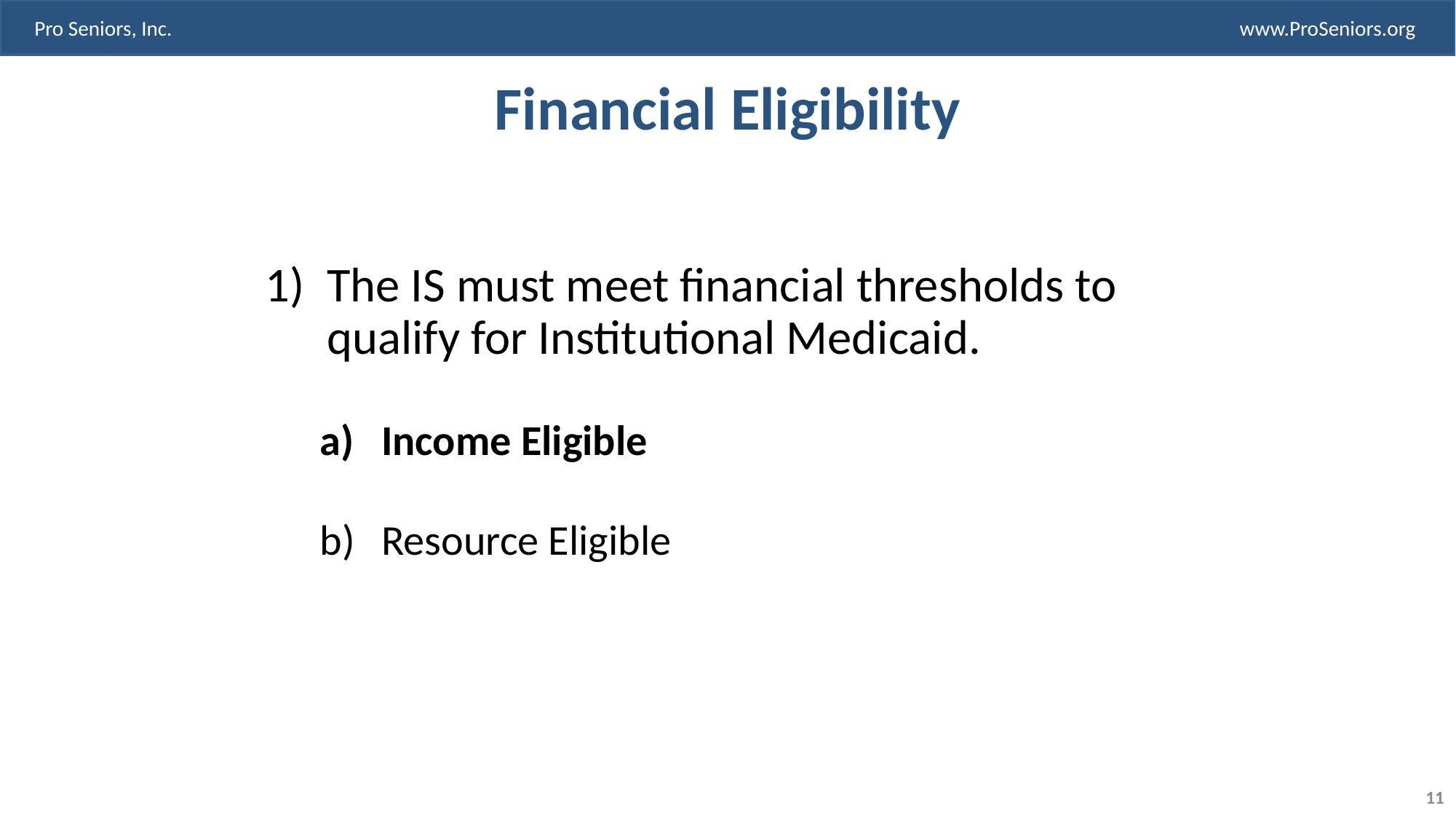

# Financial Eligibility
The IS must meet financial thresholds to
qualify for Institutional Medicaid.
Income Eligible
Resource Eligible

11